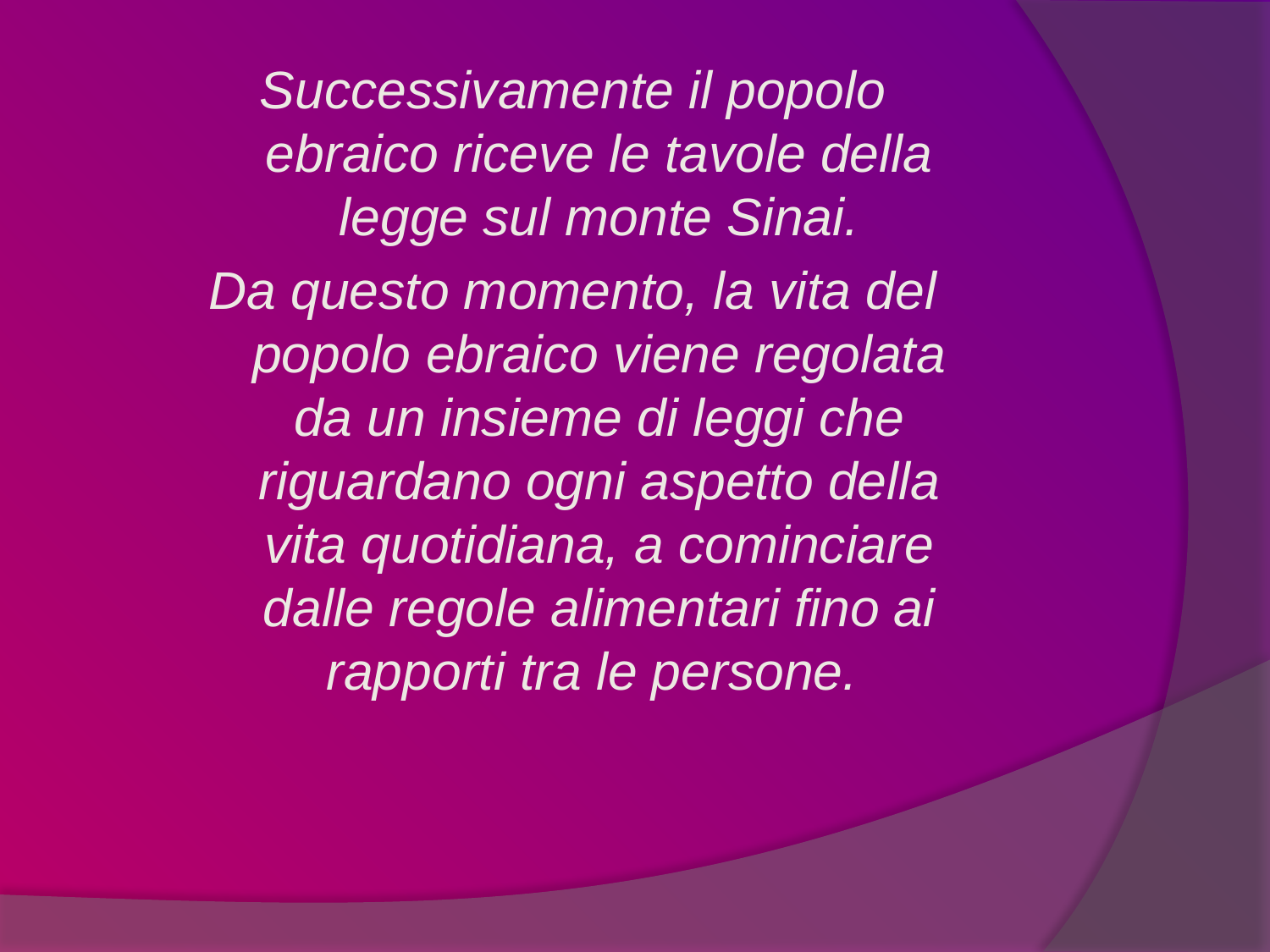

Successivamente il popolo ebraico riceve le tavole della legge sul monte Sinai.
Da questo momento, la vita del popolo ebraico viene regolata da un insieme di leggi che riguardano ogni aspetto della vita quotidiana, a cominciare dalle regole alimentari fino ai rapporti tra le persone.